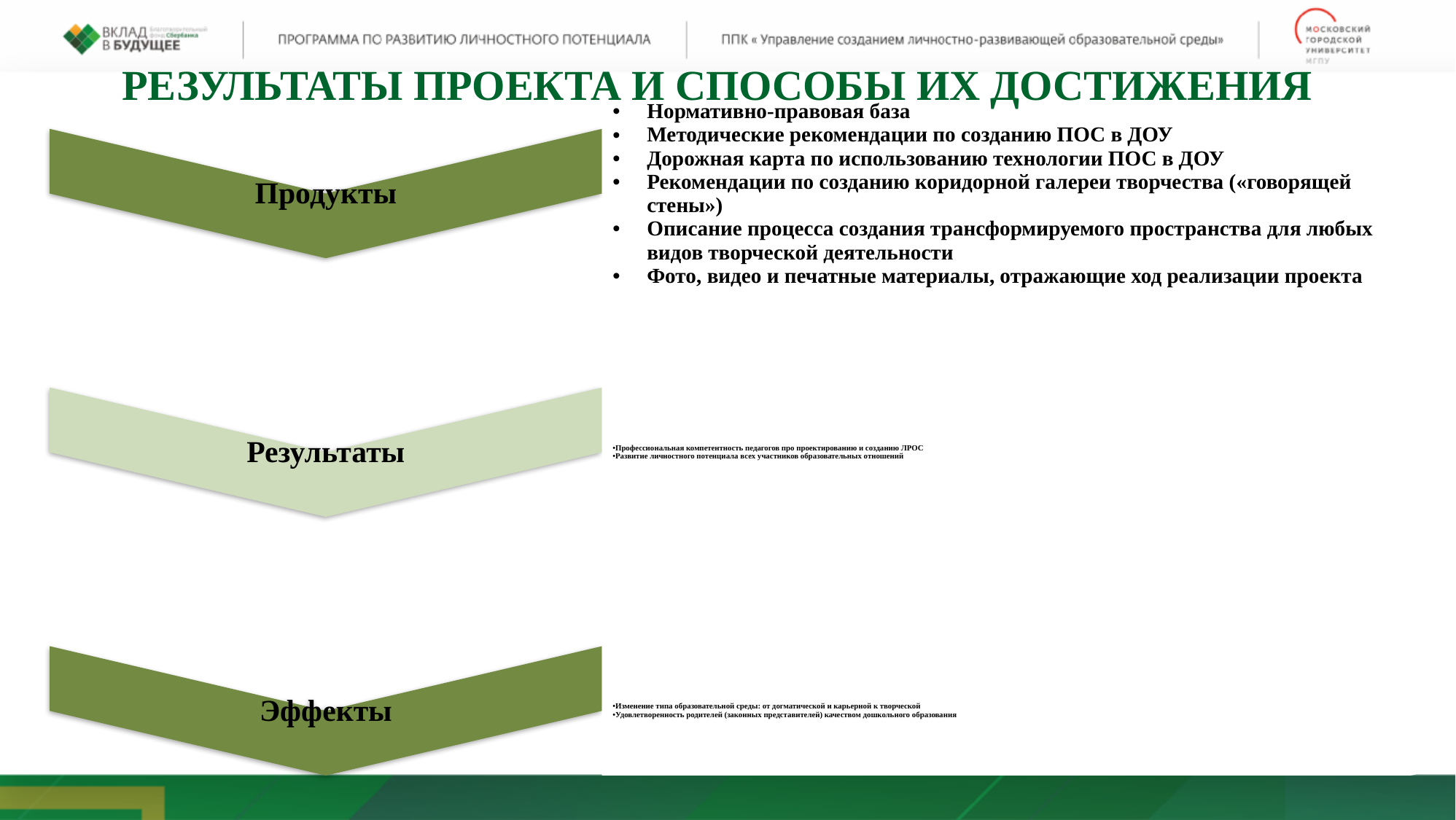

РЕЗУЛЬТАТЫ ПРОЕКТА И СПОСОБЫ ИХ ДОСТИЖЕНИЯ
Продукты
Фото, видео и печатные материалы, отражающие ход реализации проекта
Результаты
Профессиональная компетентность педагогов про проектированию и созданию ЛРОС
Развитие личностного потенциала всех участников образовательных отношений
Эффекты
Изменение типа образовательной среды: от догматической и карьерной к творческой
Удовлетворенность родителей (законных представителей) качеством дошкольного образования
Методические рекомендации по созданию ПОС в ДОУ
Дорожная карта по использованию технологии ПОС в ДОУ
Рекомендации по созданию коридорной галереи творчества («говорящей стены»)
Описание процесса создания трансформируемого пространства для любых видов творческой деятельности